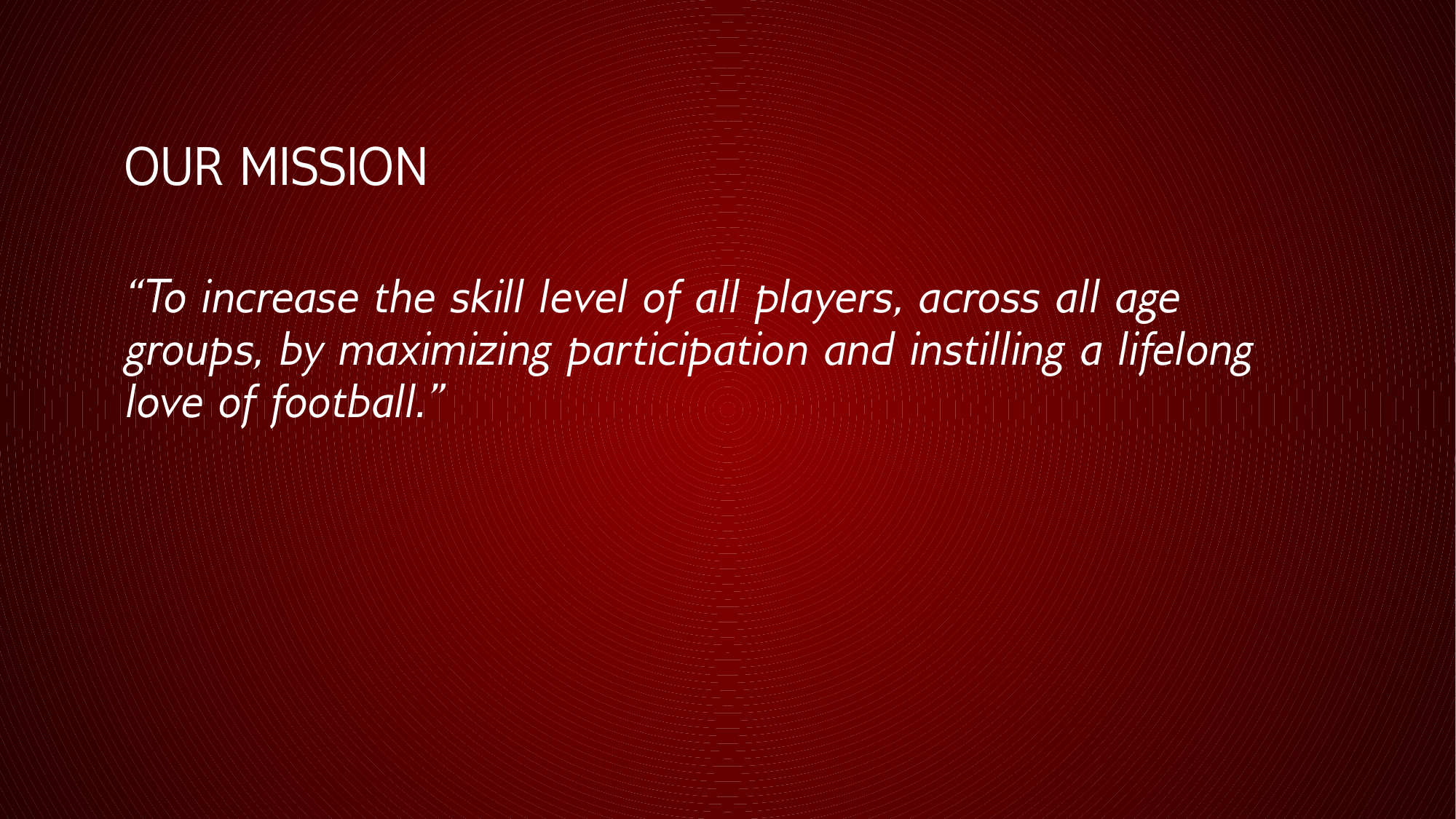

# Our mission
“To increase the skill level of all players, across all age groups, by maximizing participation and instilling a lifelong love of football.”